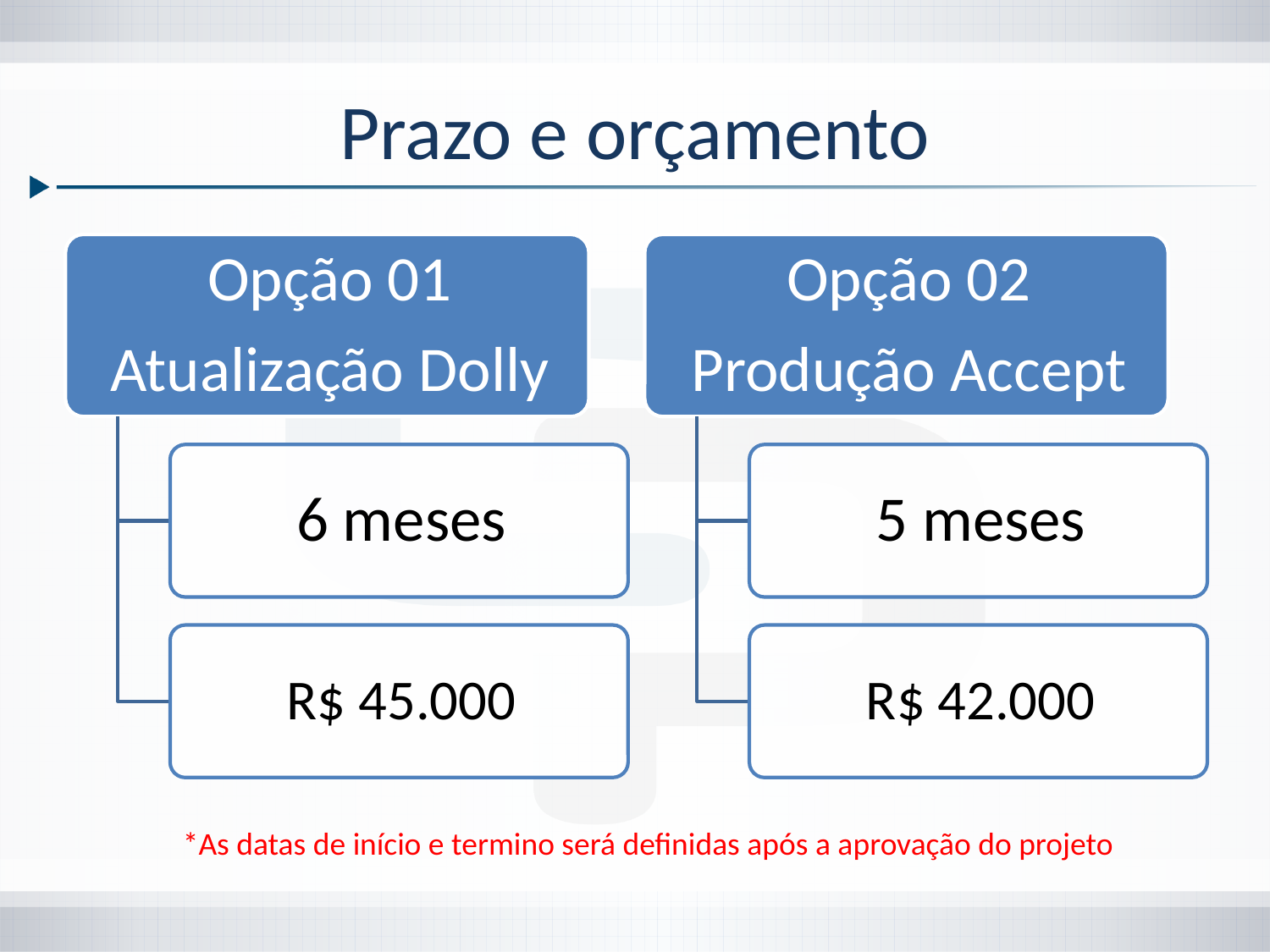

# Prazo e orçamento
Opção 01
Atualização Dolly
6 meses
R$ 45.000
Opção 02
Produção Accept
5 meses
R$ 42.000
*As datas de início e termino será definidas após a aprovação do projeto